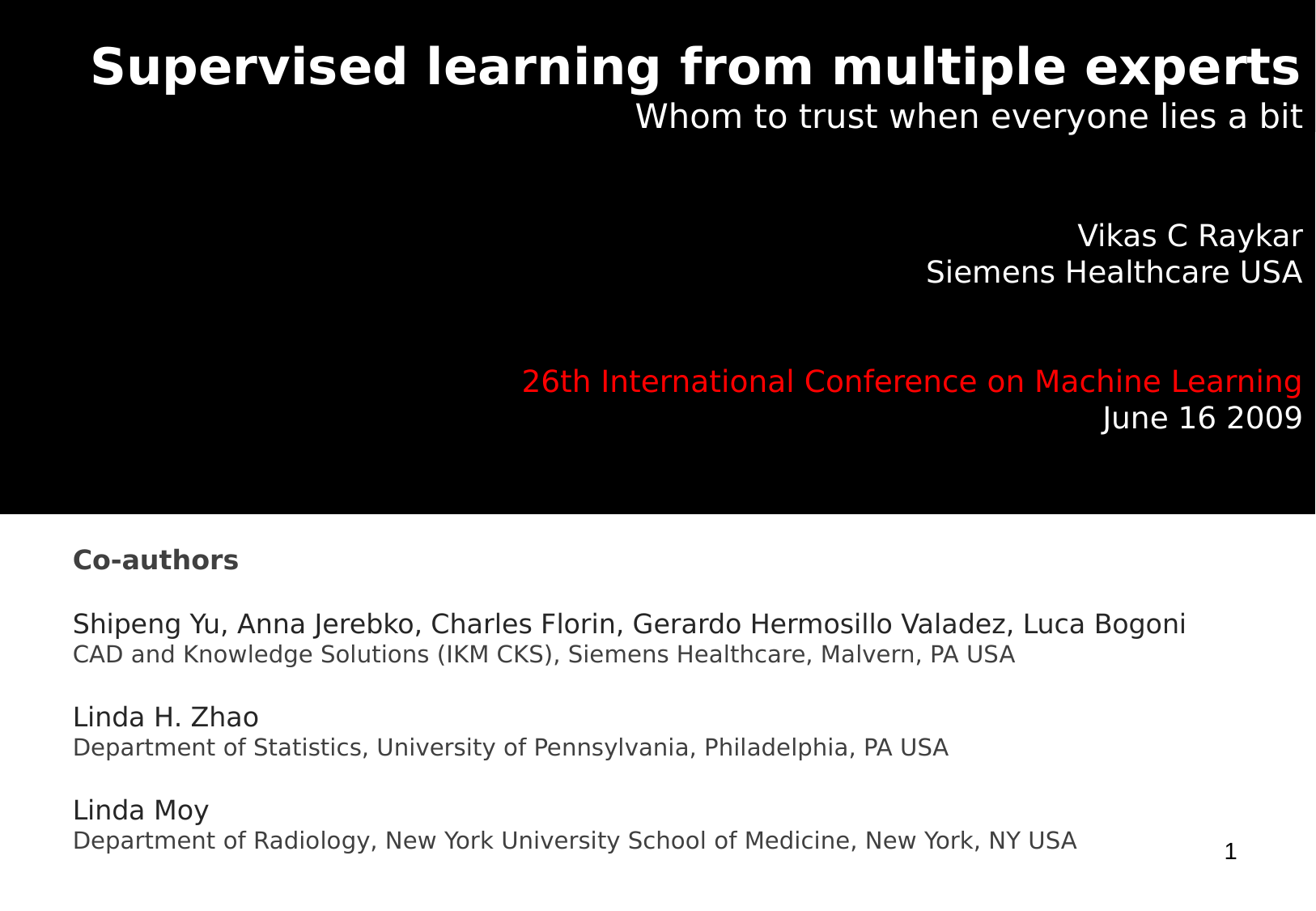

Supervised learning from multiple experts
Whom to trust when everyone lies a bit

Vikas C Raykar
Siemens Healthcare USA

26th International Conference on Machine Learning
June 16 2009

Co-authors

Shipeng Yu, Anna Jerebko, Charles Florin, Gerardo Hermosillo Valadez, Luca Bogoni
CAD and Knowledge Solutions (IKM CKS), Siemens Healthcare, Malvern, PA USA

Linda H. Zhao
Department of Statistics, University of Pennsylvania, Philadelphia, PA USA

Linda Moy
Department of Radiology, New York University School of Medicine, New York, NY USA

1
TexPoint fonts used in EMF.
Read the TexPoint manual before you delete this box.: AAAAAAAAAA